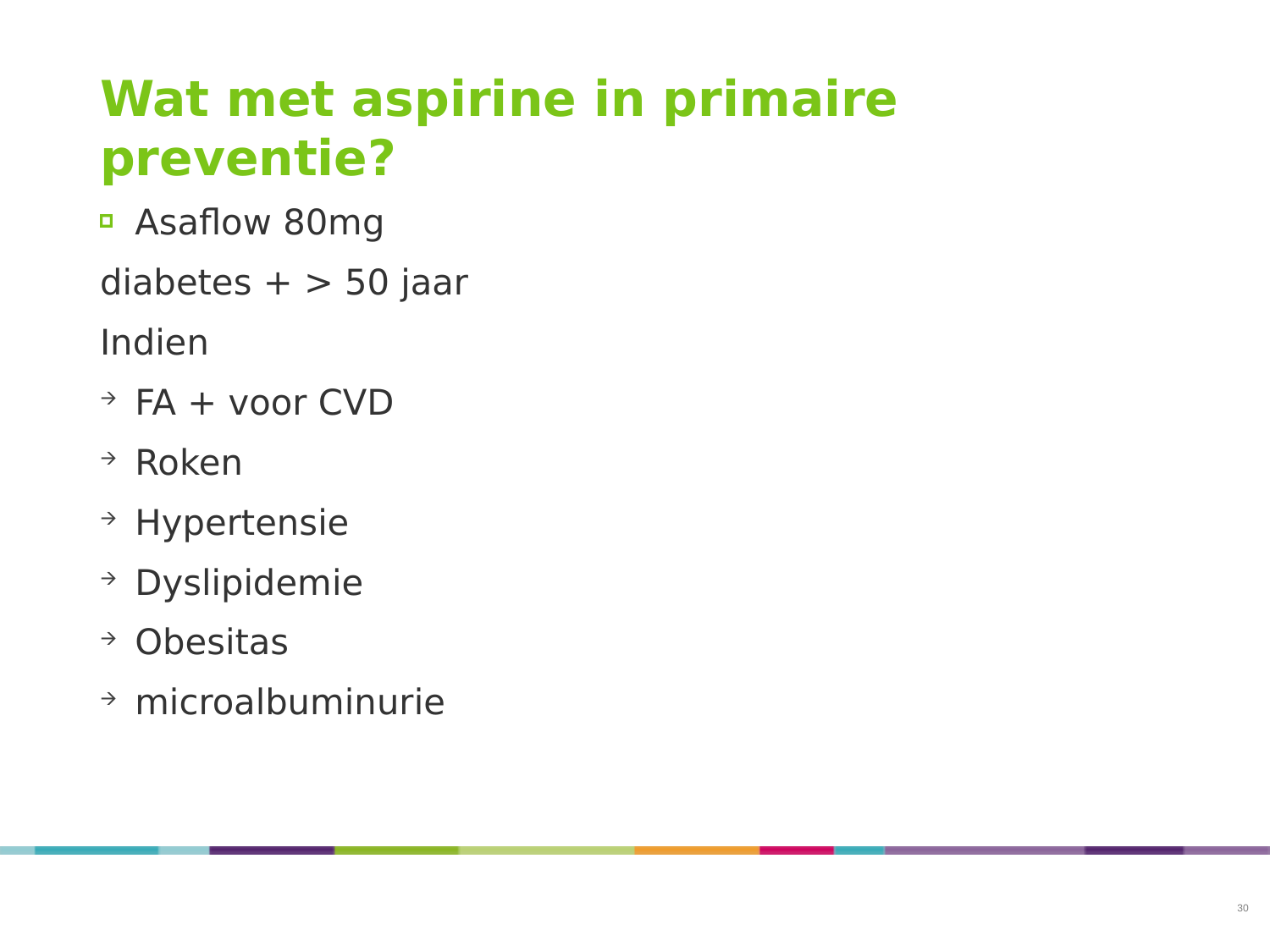

# Wat met aspirine in primaire preventie?
Asaflow 80mg
diabetes + > 50 jaar
Indien
FA + voor CVD
Roken
Hypertensie
Dyslipidemie
Obesitas
microalbuminurie
30